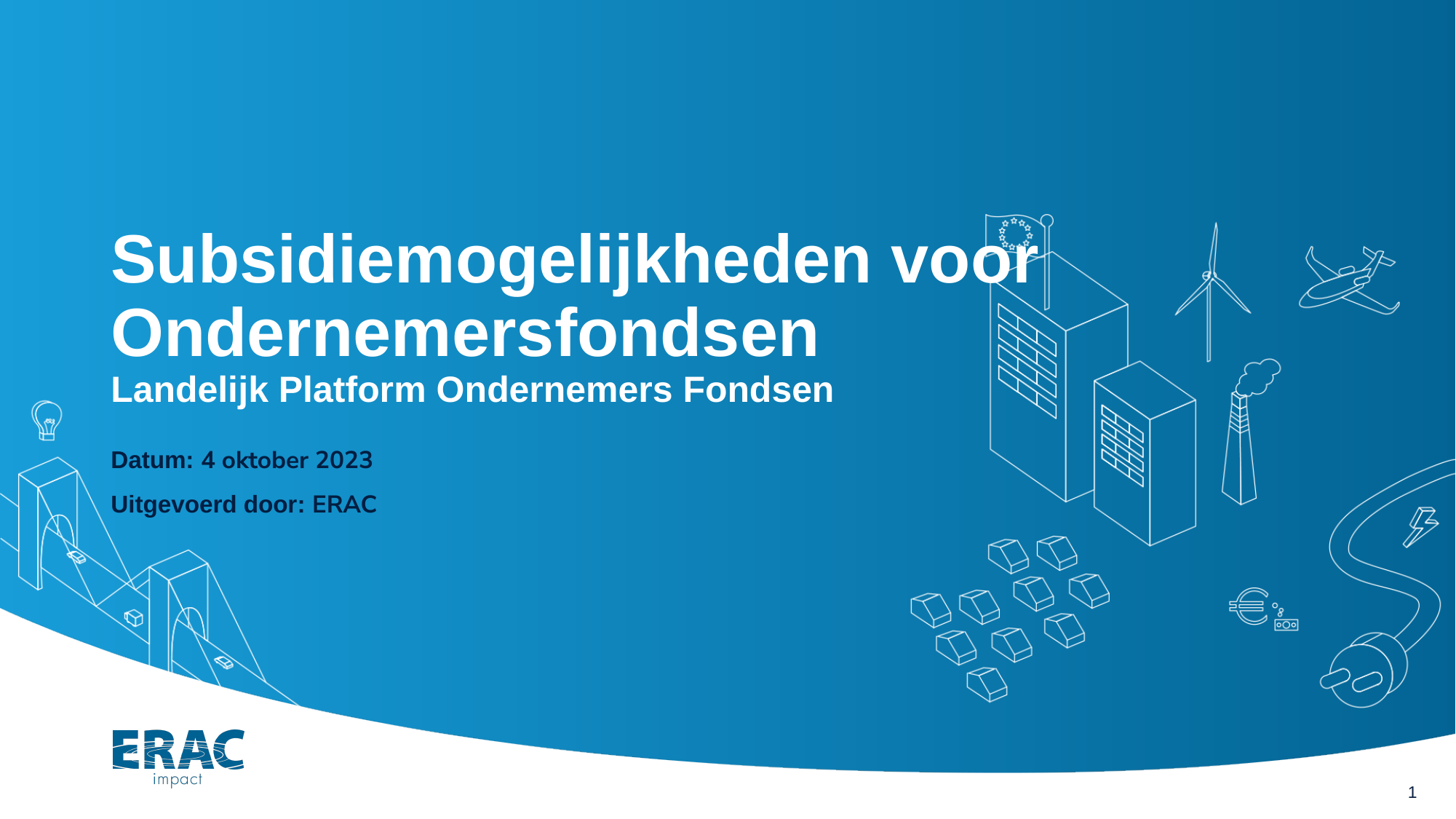

# Subsidiemogelijkheden voor Ondernemersfondsen Landelijk Platform Ondernemers Fondsen
Datum: 4 oktober 2023
Uitgevoerd door: ERAC